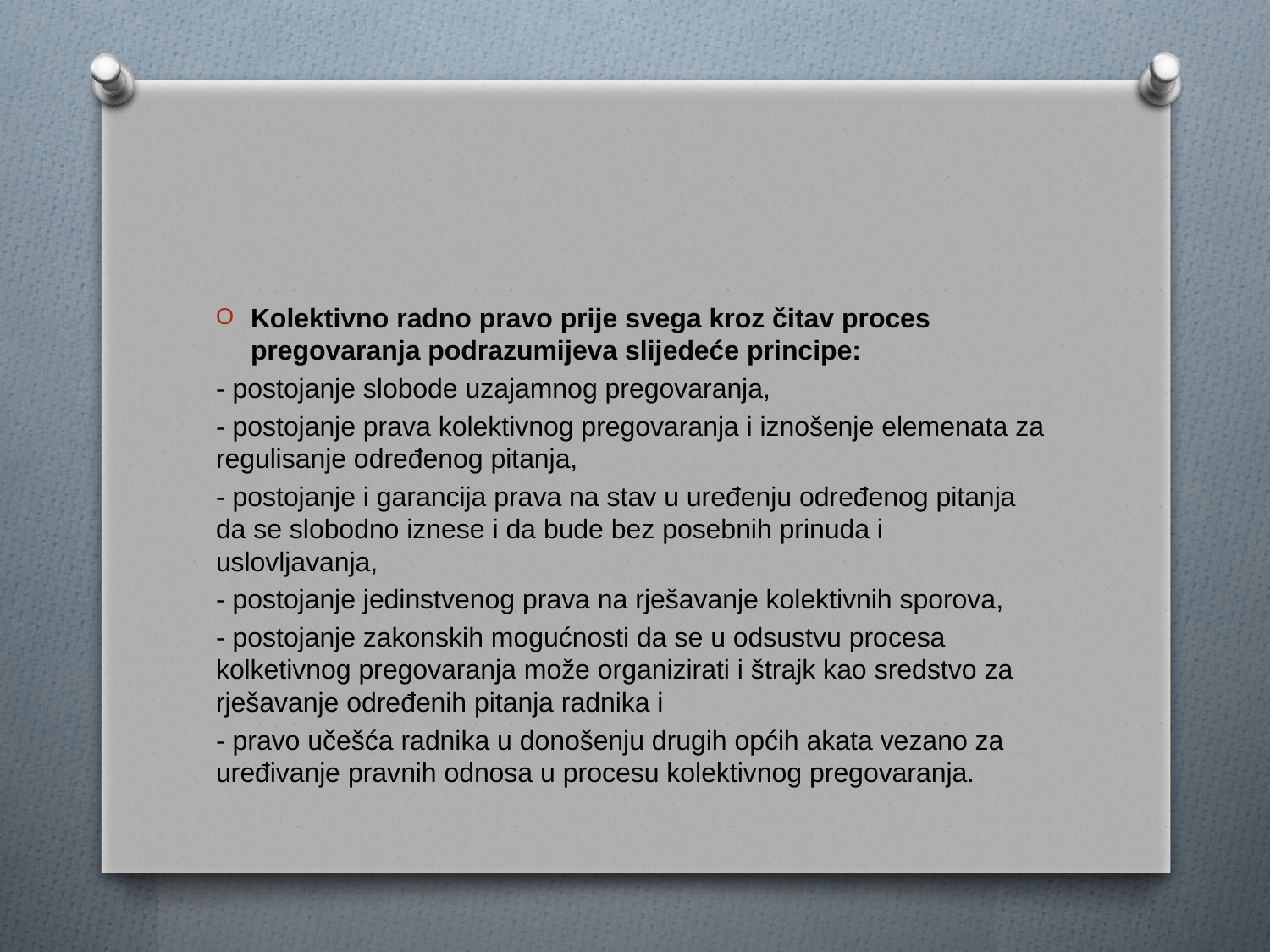

#
Kolektivno radno pravo prije svega kroz čitav proces pregovaranja podrazumijeva slijedeće principe:
- postojanje slobode uzajamnog pregovaranja,
- postojanje prava kolektivnog pregovaranja i iznošenje elemenata za regulisanje određenog pitanja,
- postojanje i garancija prava na stav u uređenju određenog pitanja da se slobodno iznese i da bude bez posebnih prinuda i uslovljavanja,
- postojanje jedinstvenog prava na rješavanje kolektivnih sporova,
- postojanje zakonskih mogućnosti da se u odsustvu procesa kolketivnog pregovaranja može organizirati i štrajk kao sredstvo za rješavanje određenih pitanja radnika i
- pravo učešća radnika u donošenju drugih općih akata vezano za uređivanje pravnih odnosa u procesu kolektivnog pregovaranja.